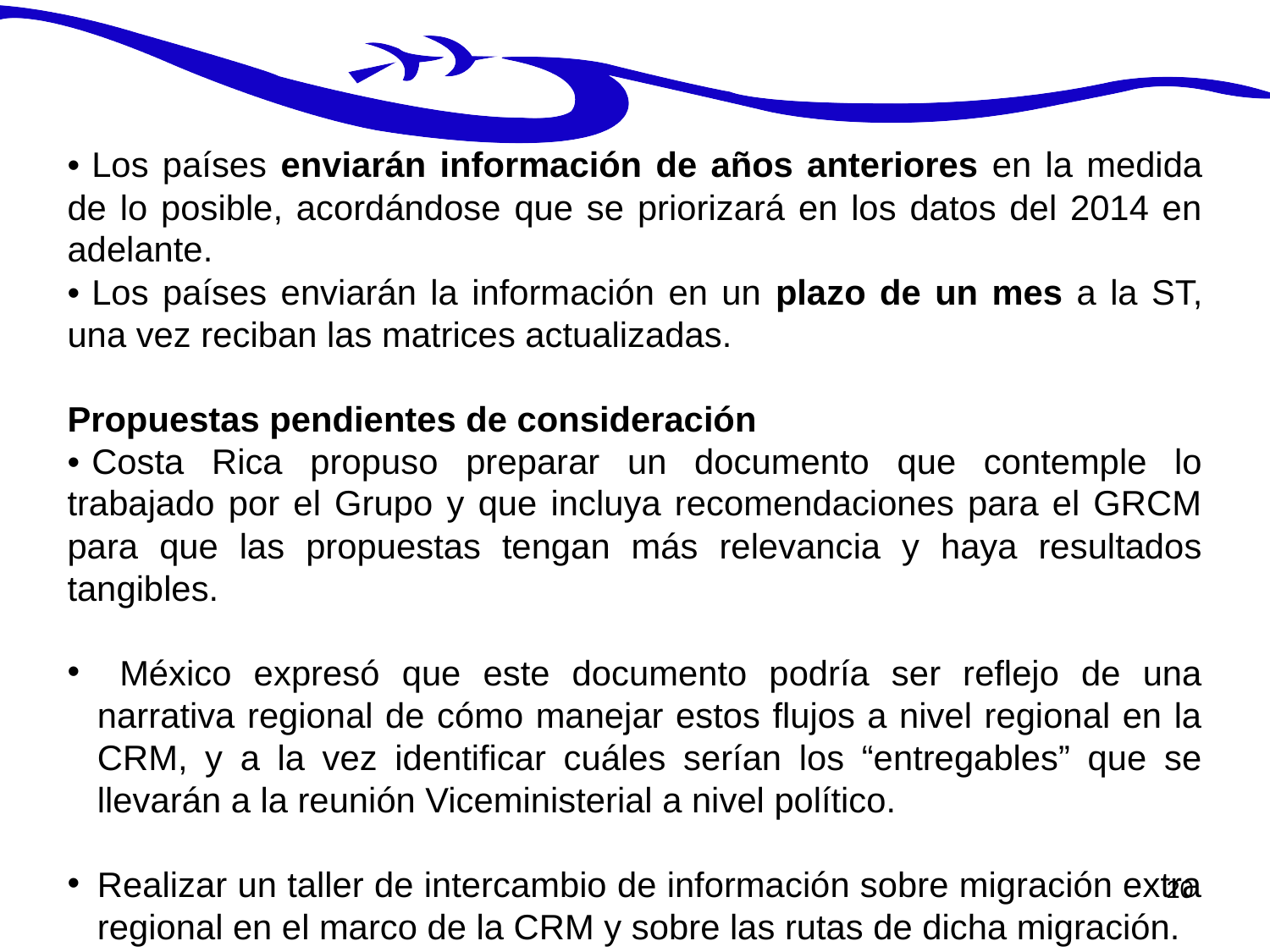

•	Los países enviarán información de años anteriores en la medida de lo posible, acordándose que se priorizará en los datos del 2014 en adelante.
•	Los países enviarán la información en un plazo de un mes a la ST, una vez reciban las matrices actualizadas.

Propuestas pendientes de consideración
•	Costa Rica propuso preparar un documento que contemple lo trabajado por el Grupo y que incluya recomendaciones para el GRCM para que las propuestas tengan más relevancia y haya resultados tangibles.

 México expresó que este documento podría ser reflejo de una narrativa regional de cómo manejar estos flujos a nivel regional en la CRM, y a la vez identificar cuáles serían los “entregables” que se llevarán a la reunión Viceministerial a nivel político.

Realizar un taller de intercambio de información sobre migración extra regional en el marco de la CRM y sobre las rutas de dicha migración.

20